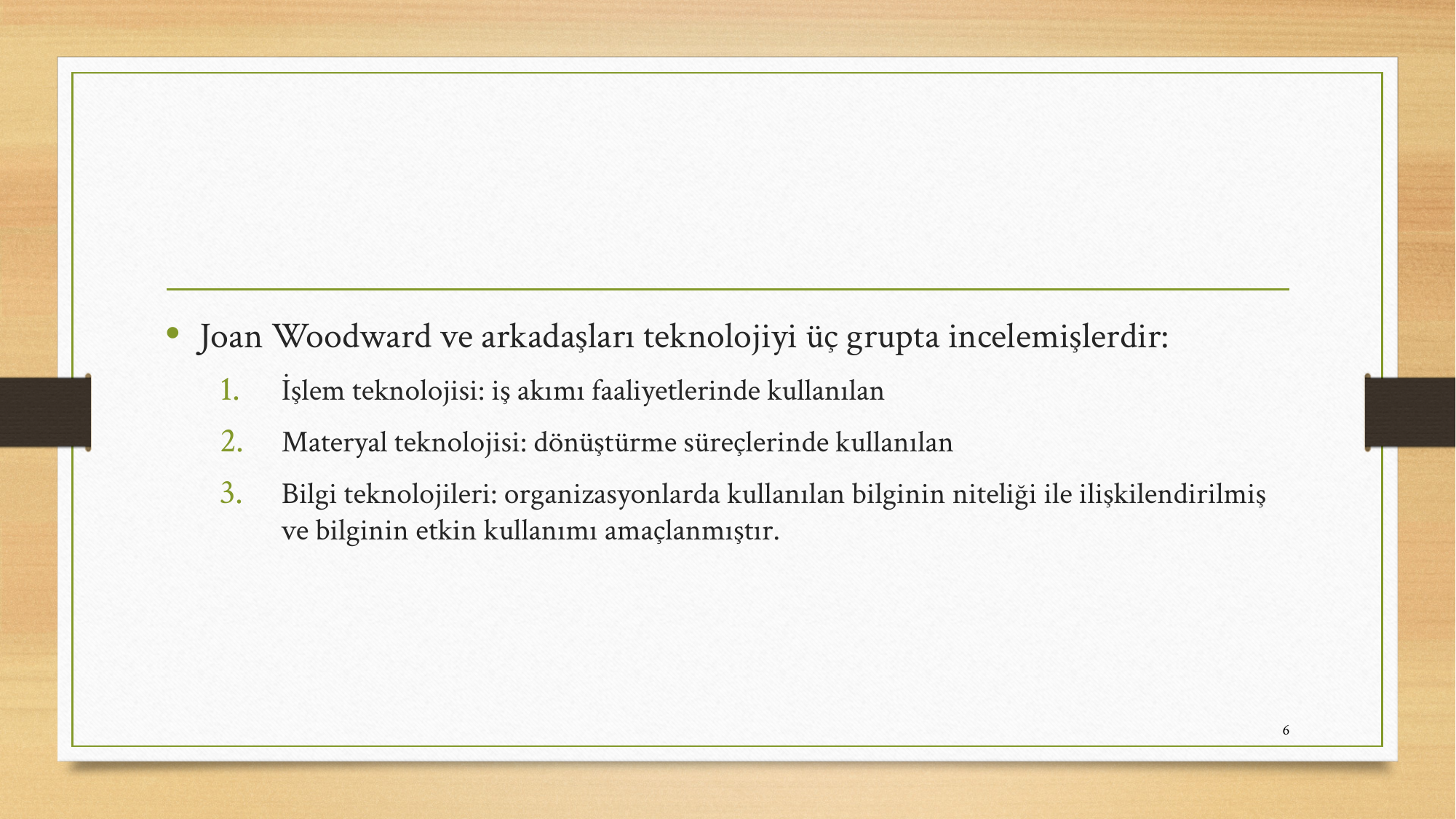

#
Joan Woodward ve arkadaşları teknolojiyi üç grupta incelemişlerdir:
İşlem teknolojisi: iş akımı faaliyetlerinde kullanılan
Materyal teknolojisi: dönüştürme süreçlerinde kullanılan
Bilgi teknolojileri: organizasyonlarda kullanılan bilginin niteliği ile ilişkilendirilmiş ve bilginin etkin kullanımı amaçlanmıştır.

6